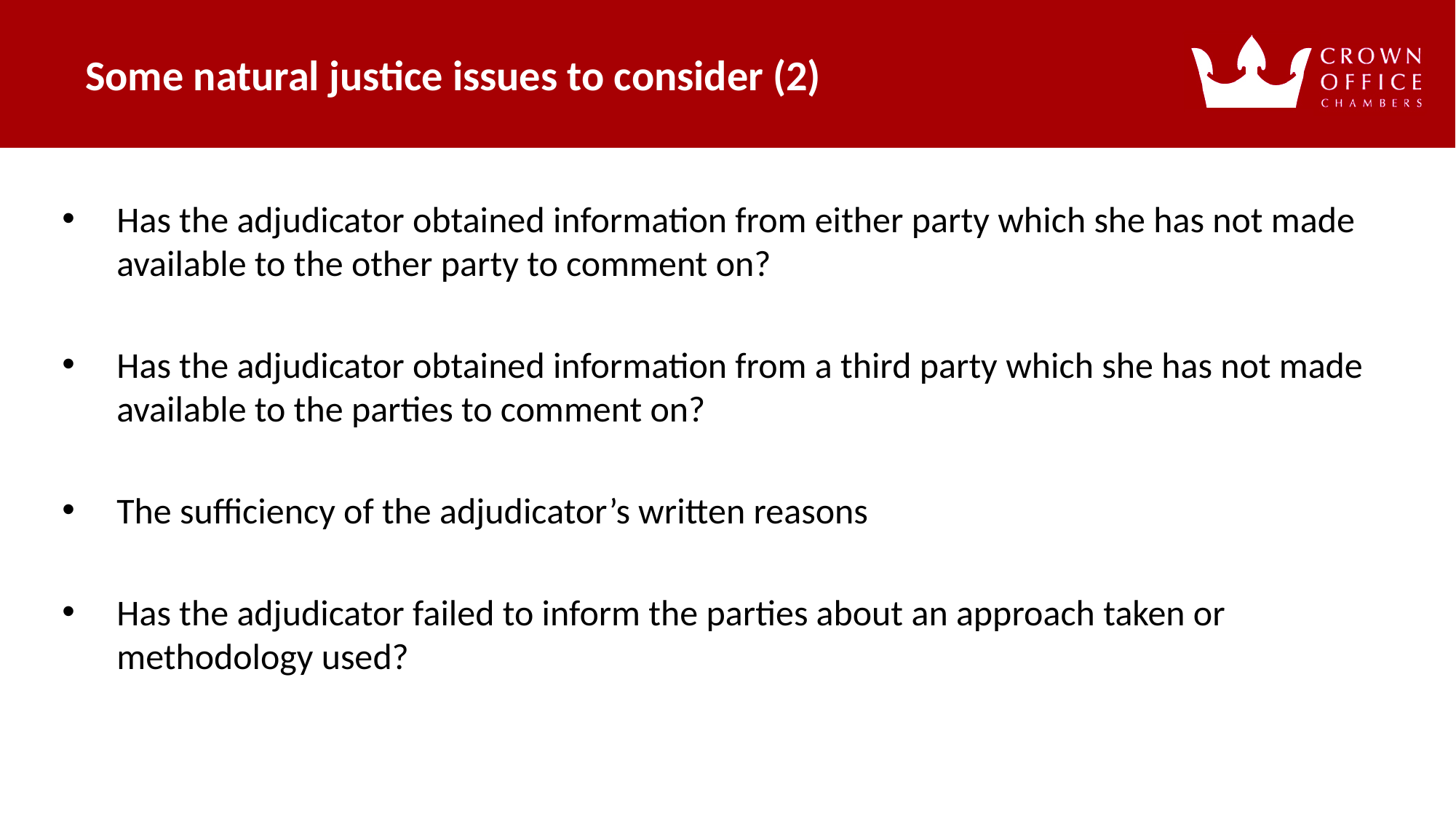

Some natural justice issues to consider (2)
# Has the adjudicator obtained information from either party which she has not made available to the other party to comment on?

Has the adjudicator obtained information from a third party which she has not made available to the parties to comment on?

The sufficiency of the adjudicator’s written reasons

Has the adjudicator failed to inform the parties about an approach taken or methodology used?